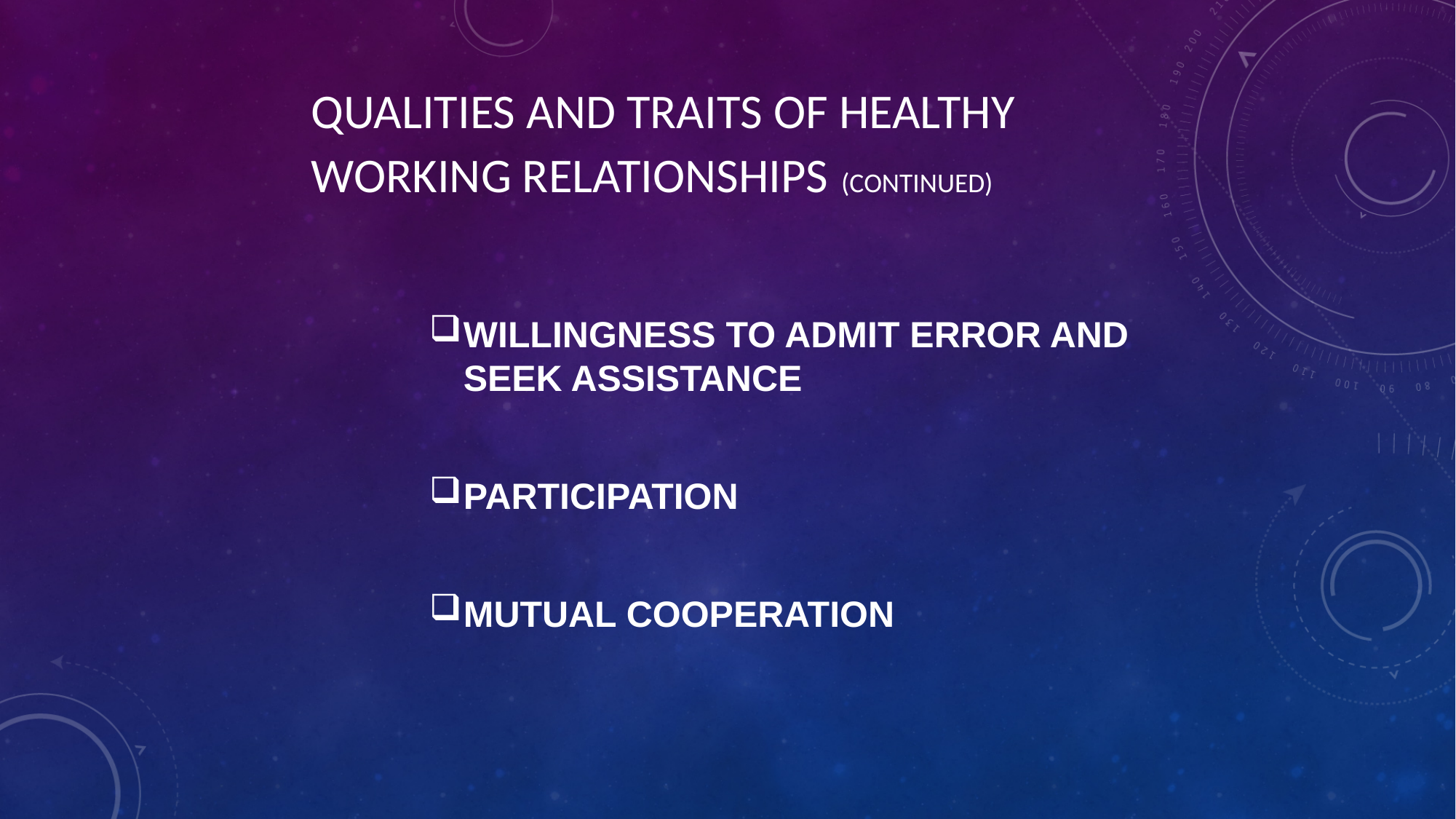

# QUALITIES AND TRAITS OF HEALTHY WORKING RELATIONSHIPS (CONTINUED)
WILLINGNESS TO ADMIT ERROR AND SEEK ASSISTANCE

PARTICIPATION

MUTUAL COOPERATION